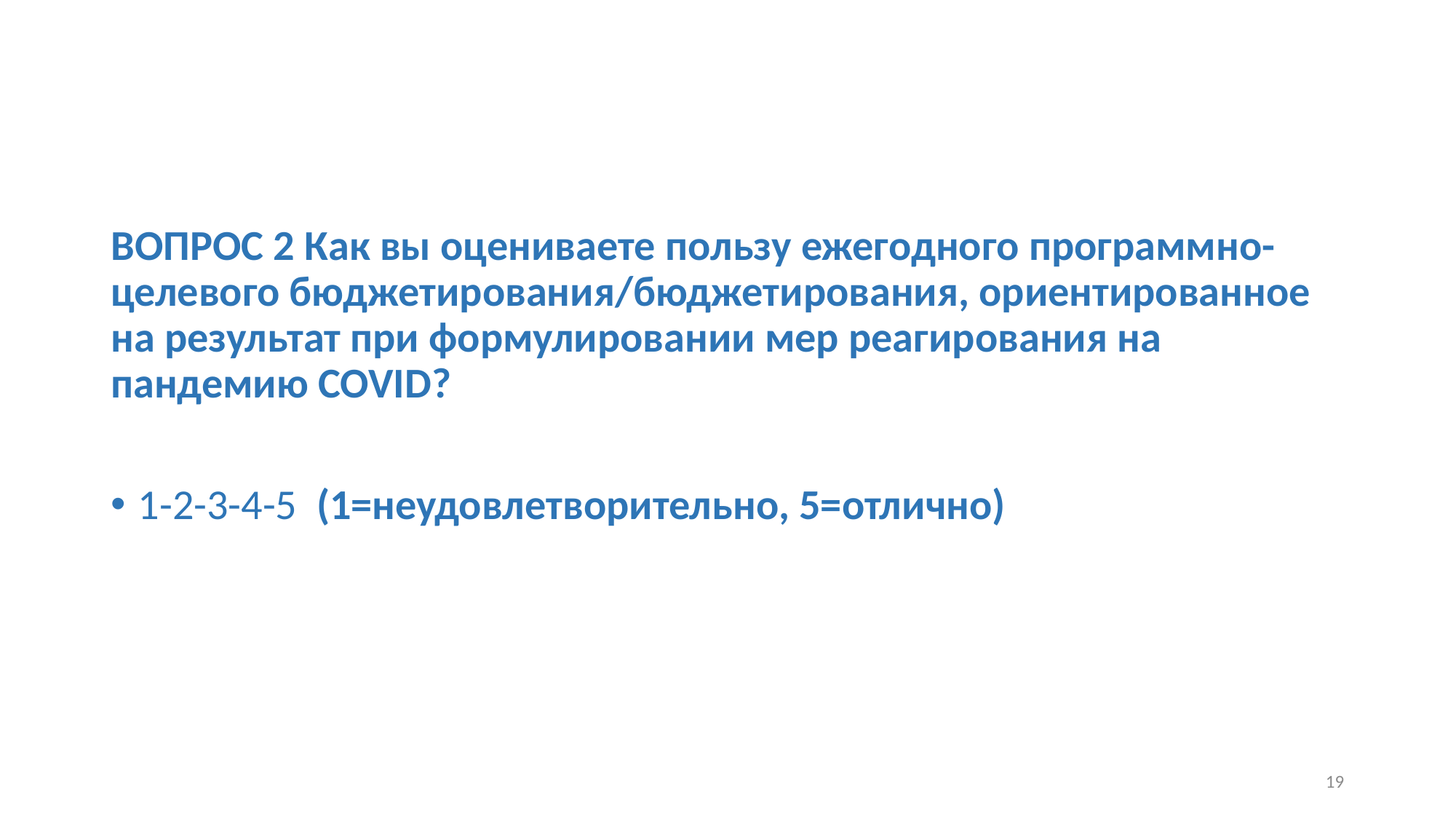

ВОПРОС 2 Как вы оцениваете пользу ежегодного программно-целевого бюджетирования/бюджетирования, ориентированное на результат при формулировании мер реагирования на пандемию COVID?

1-2-3-4-5  (1=неудовлетворительно, 5=отлично)

19